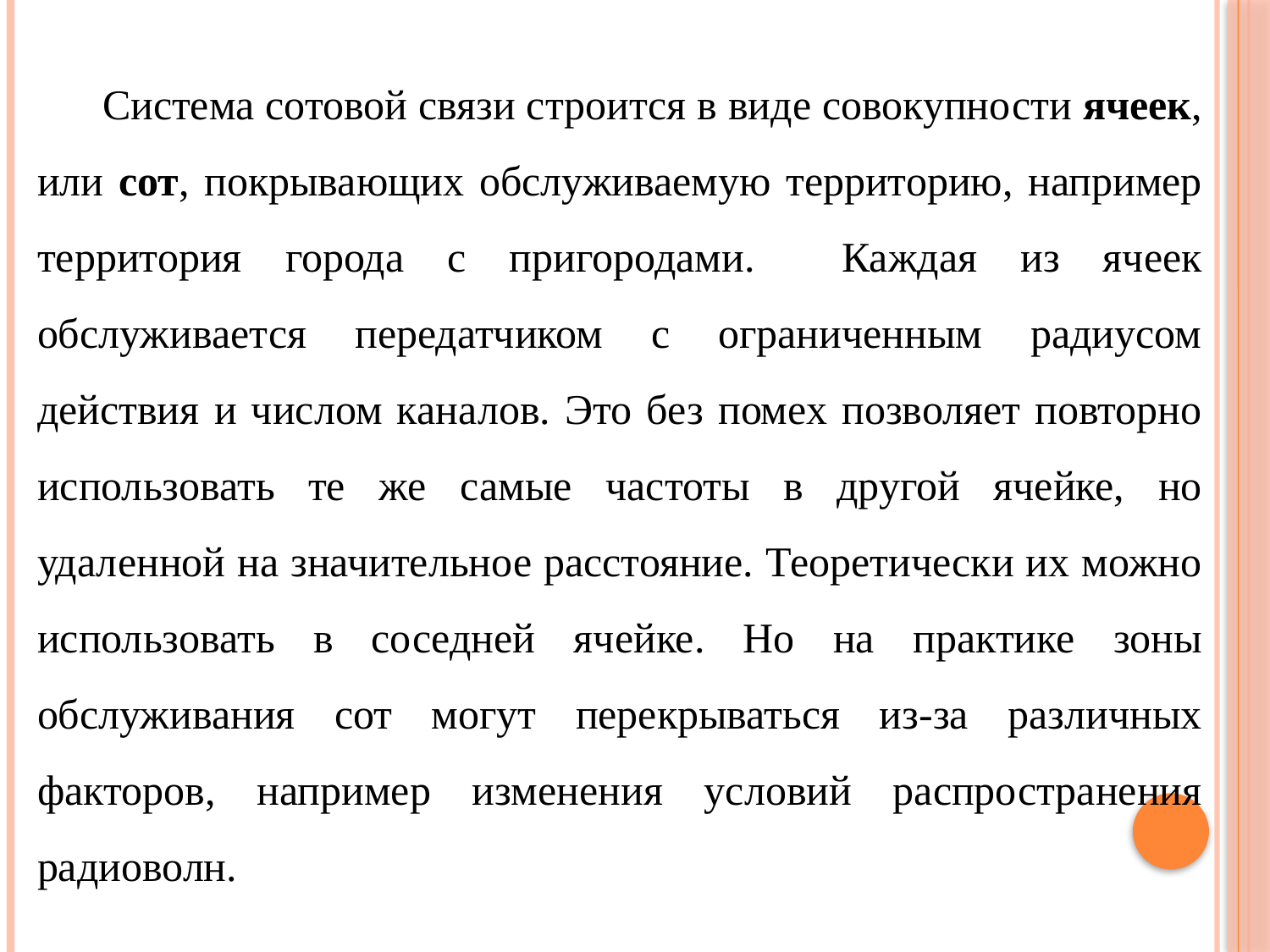

Система сотовой связи строится в виде совокупности ячеек, или сот, покрывающих обслуживаемую территорию, например территория города с пригородами.  Каждая из ячеек обслуживается передатчиком с ограниченным радиусом действия и числом каналов. Это без помех позволяет повторно использовать те же самые частоты в другой ячейке, но удаленной на значительное расстояние. Теоретически их можно использовать в соседней ячейке. Но на практике зоны обслуживания сот могут перекрываться из-за различных факторов, например изменения условий распространения радиоволн.